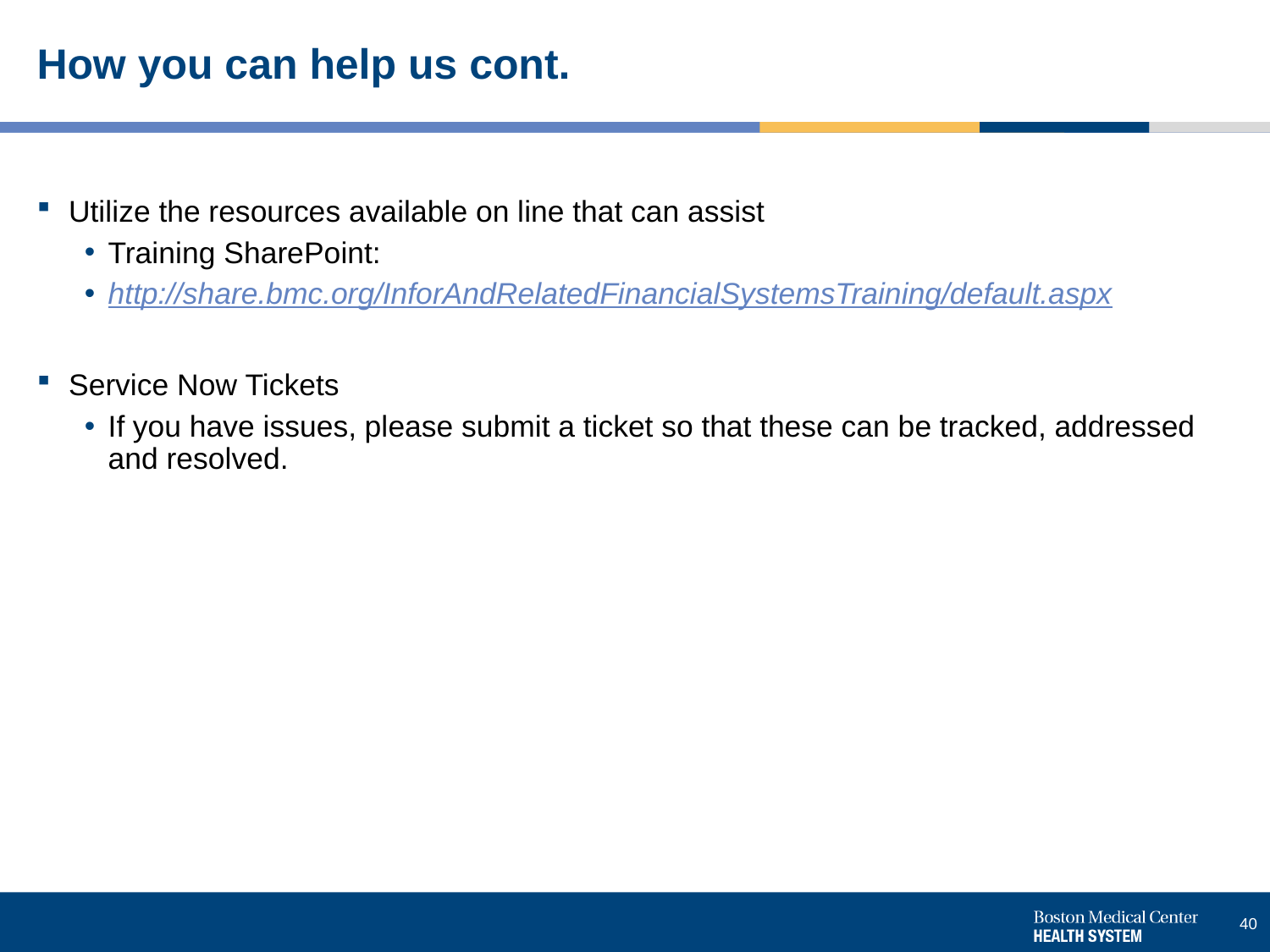

# How you can help us cont.

Utilize the resources available on line that can assist
Training SharePoint:
http://share.bmc.org/InforAndRelatedFinancialSystemsTraining/default.aspx

Service Now Tickets
If you have issues, please submit a ticket so that these can be tracked, addressed and resolved.